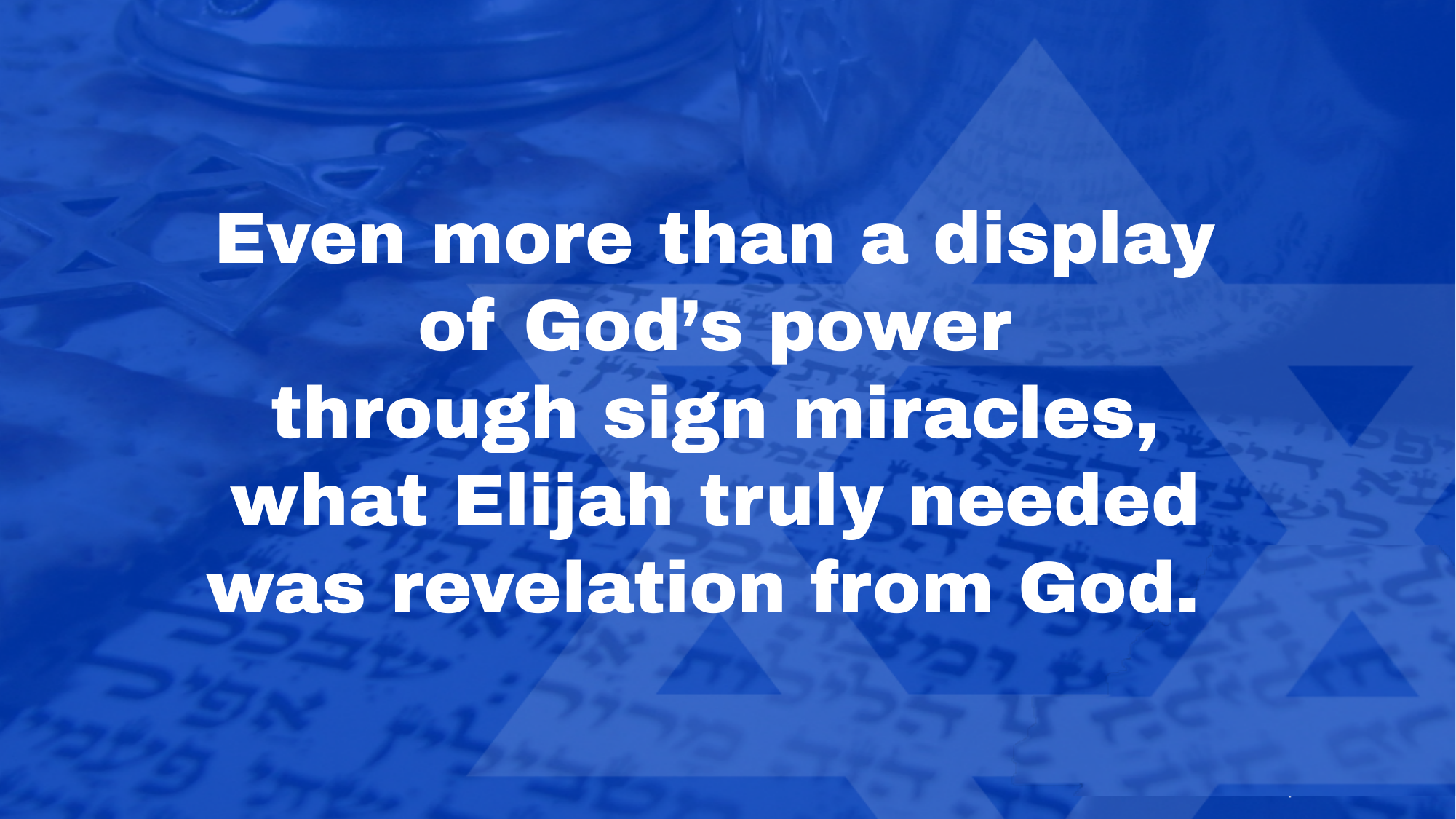

Even more than a display
of God’s power
through sign miracles,
what Elijah truly needed
was revelation from God.